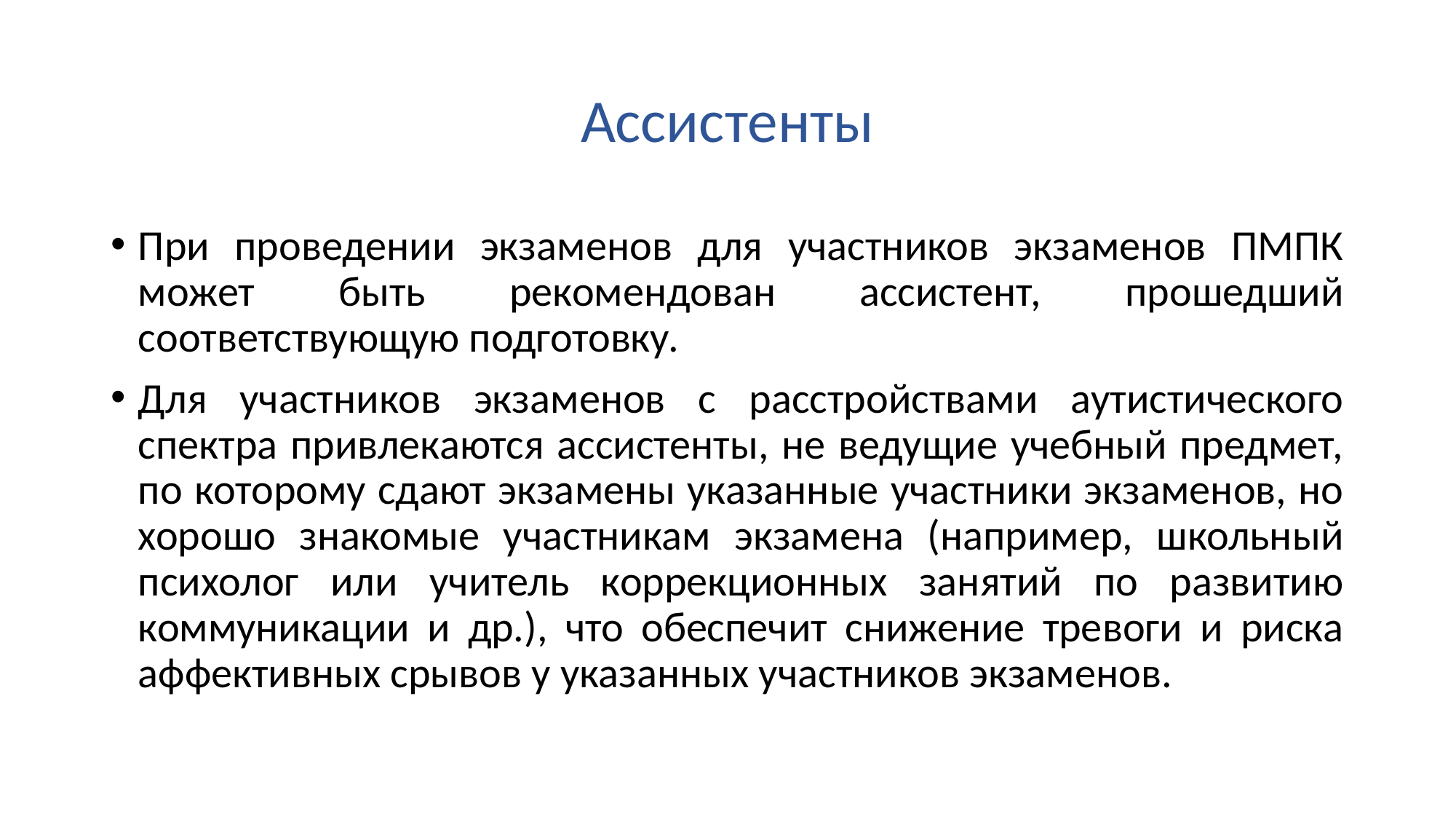

# Ассистенты
При проведении экзаменов для участников экзаменов ПМПК может быть рекомендован ассистент, прошедший соответствующую подготовку.
Для участников экзаменов с расстройствами аутистического спектра привлекаются ассистенты, не ведущие учебный предмет, по которому сдают экзамены указанные участники экзаменов, но хорошо знакомые участникам экзамена (например, школьный психолог или учитель коррекционных занятий по развитию коммуникации и др.), что обеспечит снижение тревоги и риска аффективных срывов у указанных участников экзаменов.